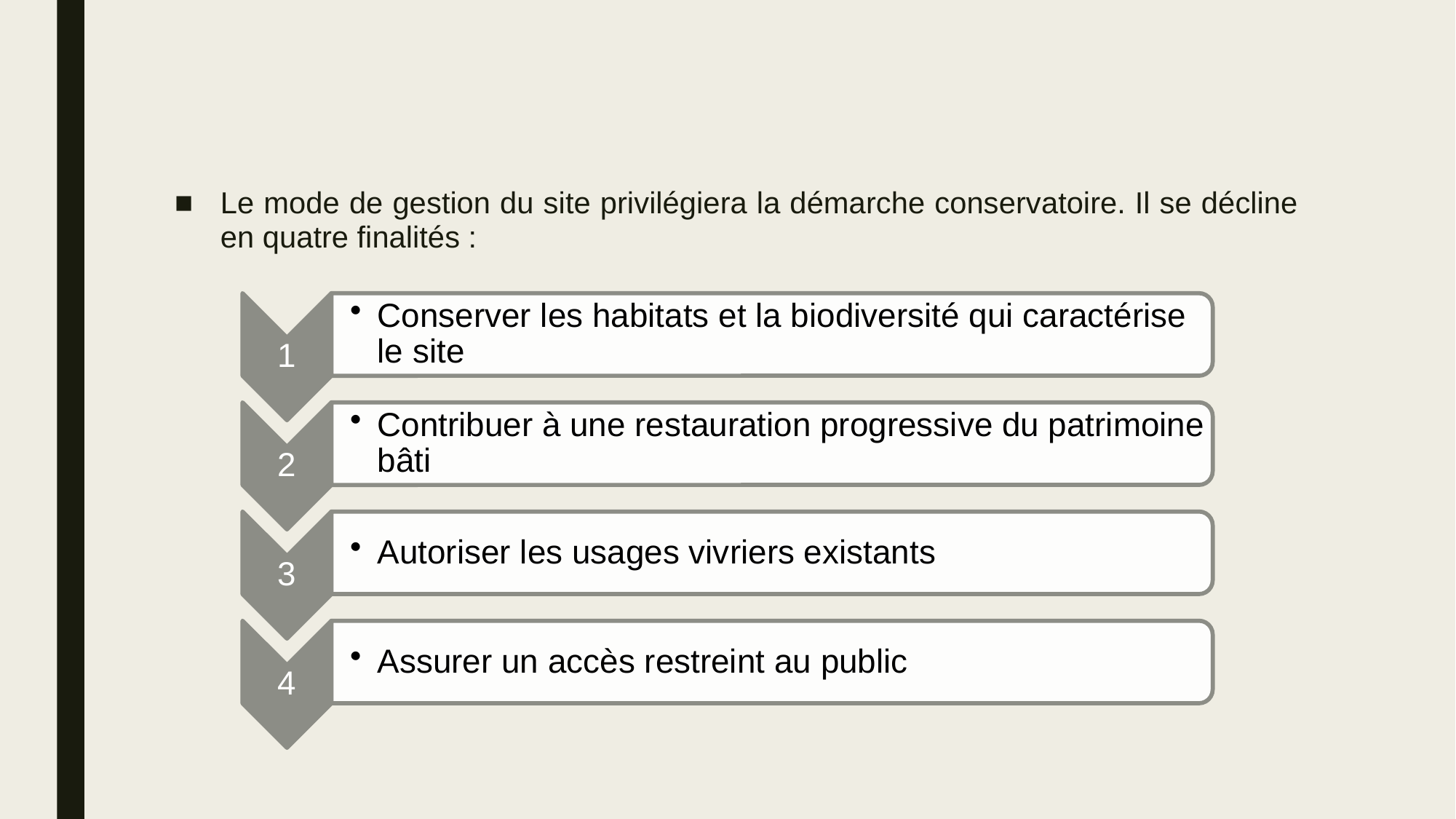

Le mode de gestion du site privilégiera la démarche conservatoire. Il se décline en quatre finalités :
1
Conserver les habitats et la biodiversité qui caractérise le site
2
Contribuer à une restauration progressive du patrimoine bâti
3
Autoriser les usages vivriers existants
4
Assurer un accès restreint au public